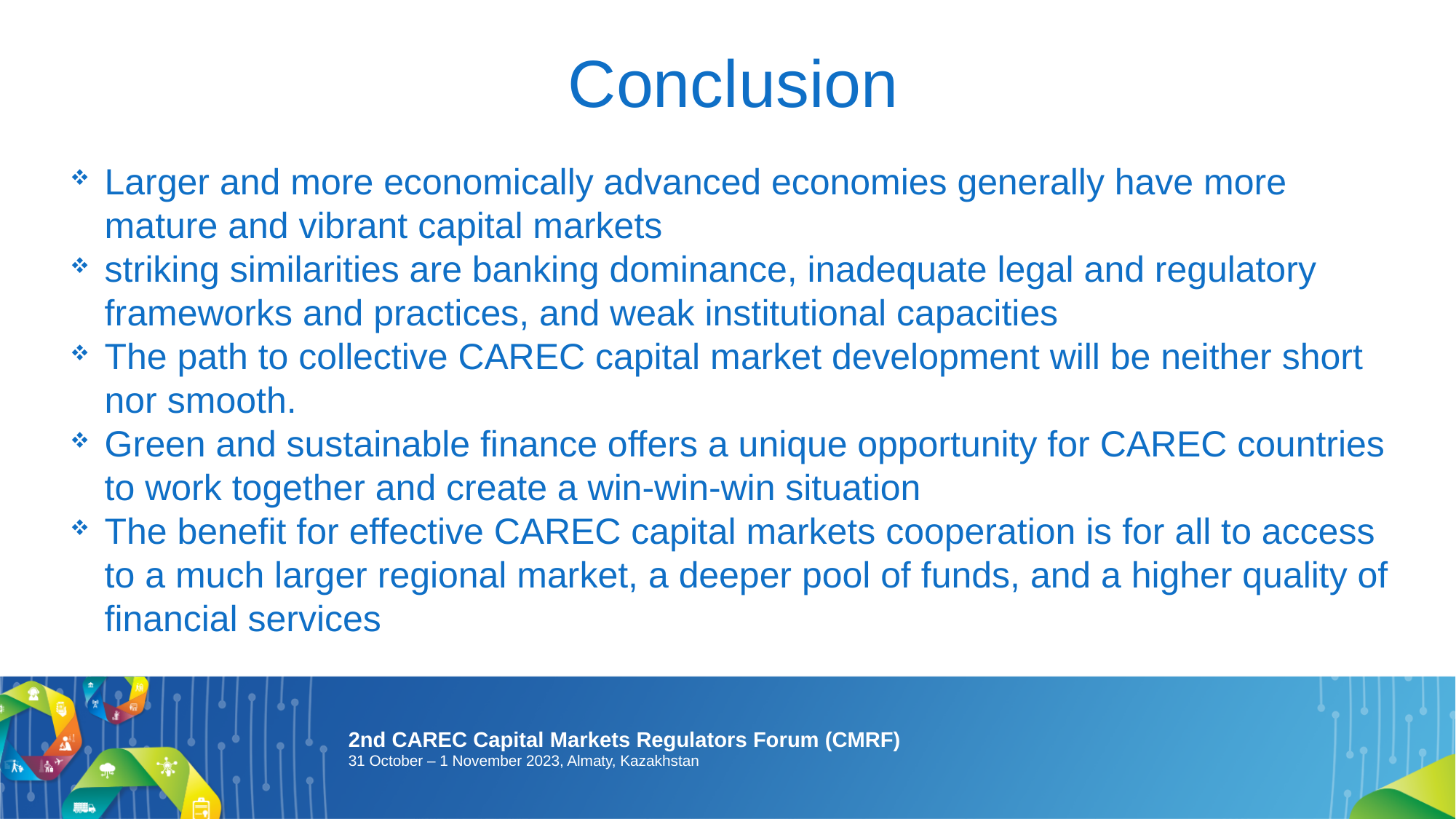

# Conclusion
Larger and more economically advanced economies generally have more mature and vibrant capital markets
striking similarities are banking dominance, inadequate legal and regulatory frameworks and practices, and weak institutional capacities
The path to collective CAREC capital market development will be neither short nor smooth.
Green and sustainable finance offers a unique opportunity for CAREC countries to work together and create a win-win-win situation
The benefit for effective CAREC capital markets cooperation is for all to access to a much larger regional market, a deeper pool of funds, and a higher quality of financial services